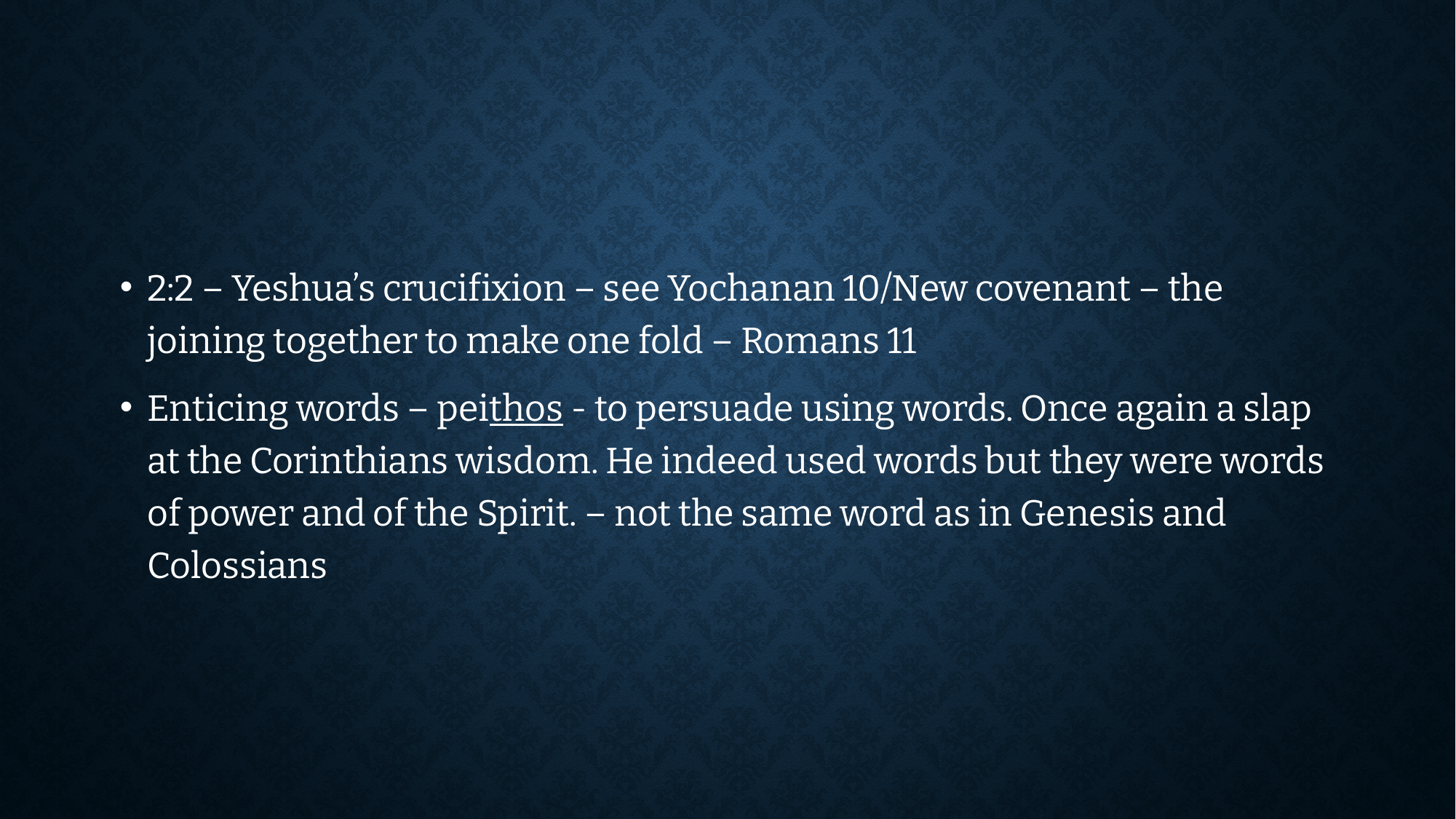

#
2:2 – Yeshua’s crucifixion – see Yochanan 10/New covenant – the joining together to make one fold – Romans 11
Enticing words – peithos - to persuade using words. Once again a slap at the Corinthians wisdom. He indeed used words but they were words of power and of the Spirit. – not the same word as in Genesis and Colossians